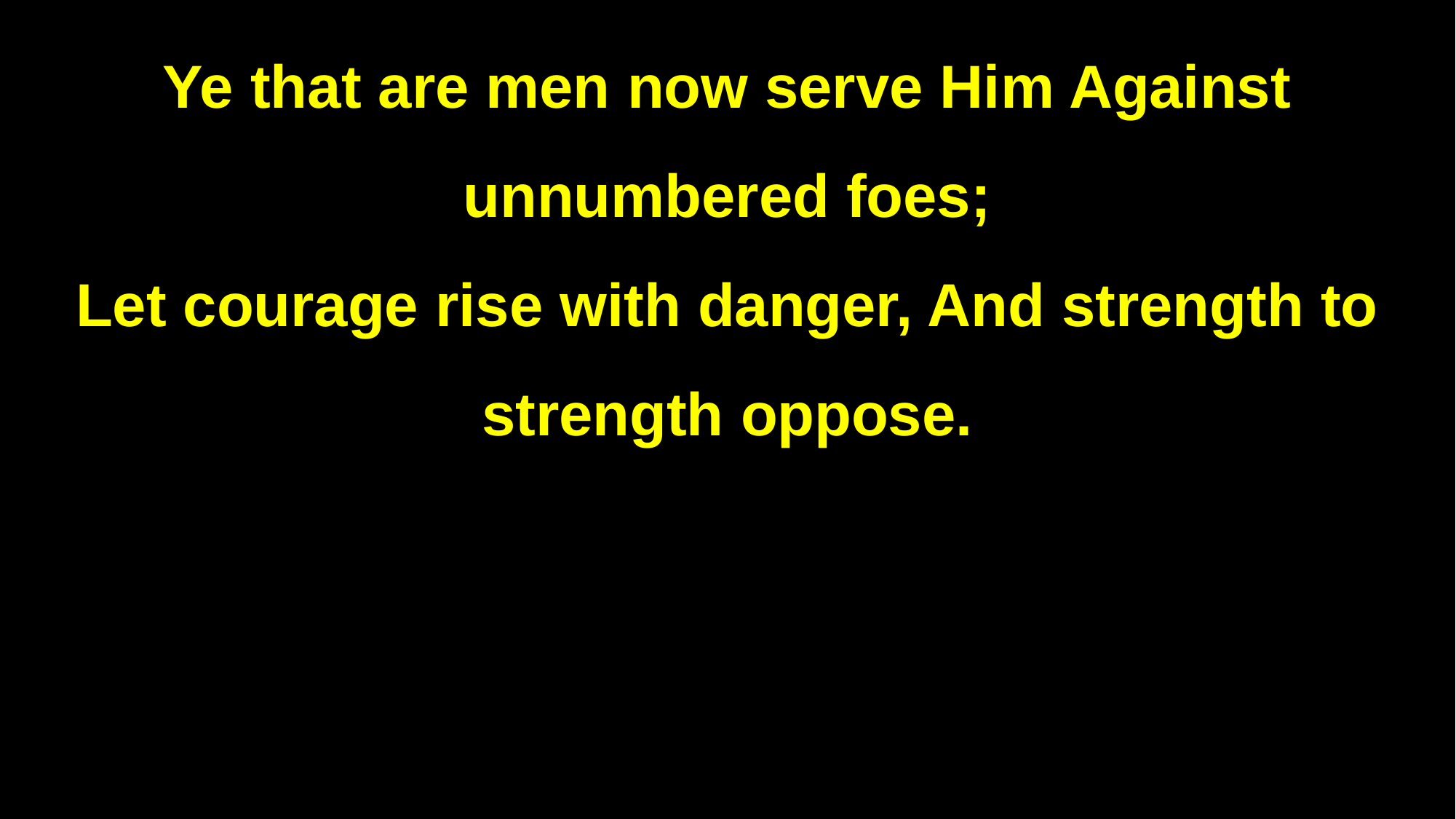

Ye that are men now serve Him Against unnumbered foes;
Let courage rise with danger, And strength to strength oppose.